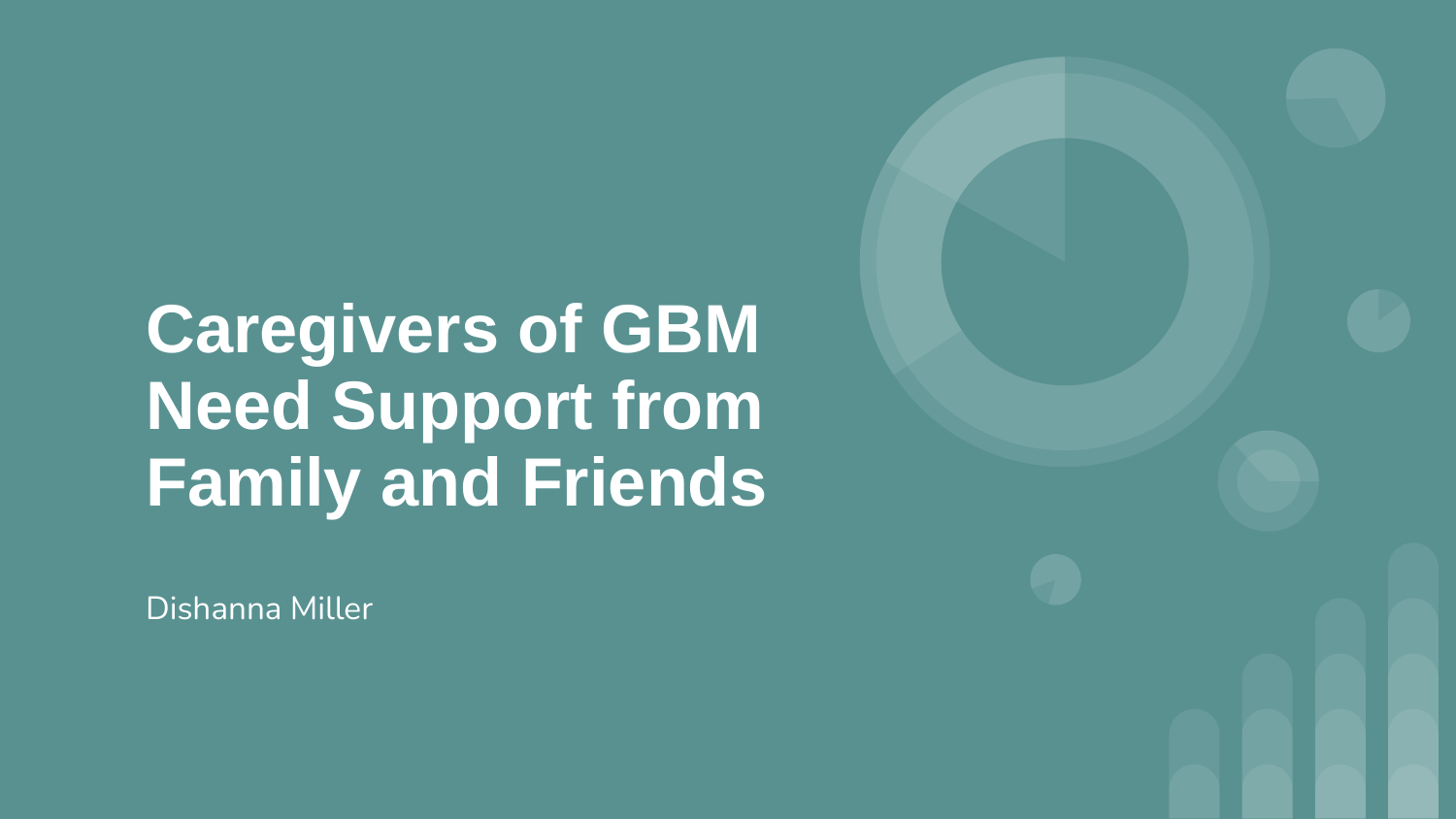

# Caregivers of GBM Need Support from Family and Friends
Dishanna Miller